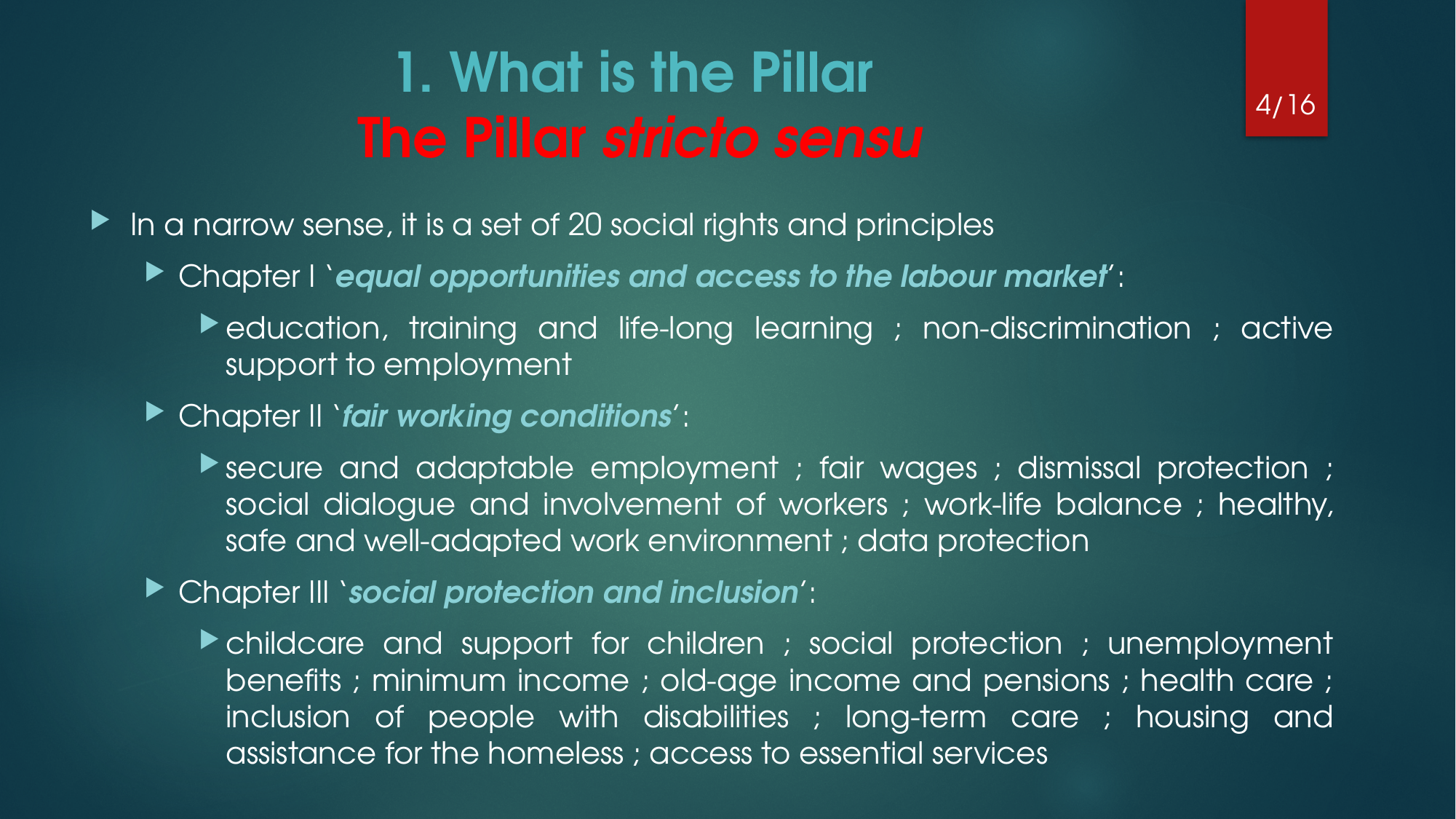

# 1. What is the Pillar The Pillar stricto sensu
4/16
In a narrow sense, it is a set of 20 social rights and principles
Chapter I ‘equal opportunities and access to the labour market’:
education, training and life-long learning ; non-discrimination ; active support to employment
Chapter II ‘fair working conditions’:
secure and adaptable employment ; fair wages ; dismissal protection ; social dialogue and involvement of workers ; work-life balance ; healthy, safe and well-adapted work environment ; data protection
Chapter III ‘social protection and inclusion’:
childcare and support for children ; social protection ; unemployment benefits ; minimum income ; old-age income and pensions ; health care ; inclusion of people with disabilities ; long-term care ; housing and assistance for the homeless ; access to essential services